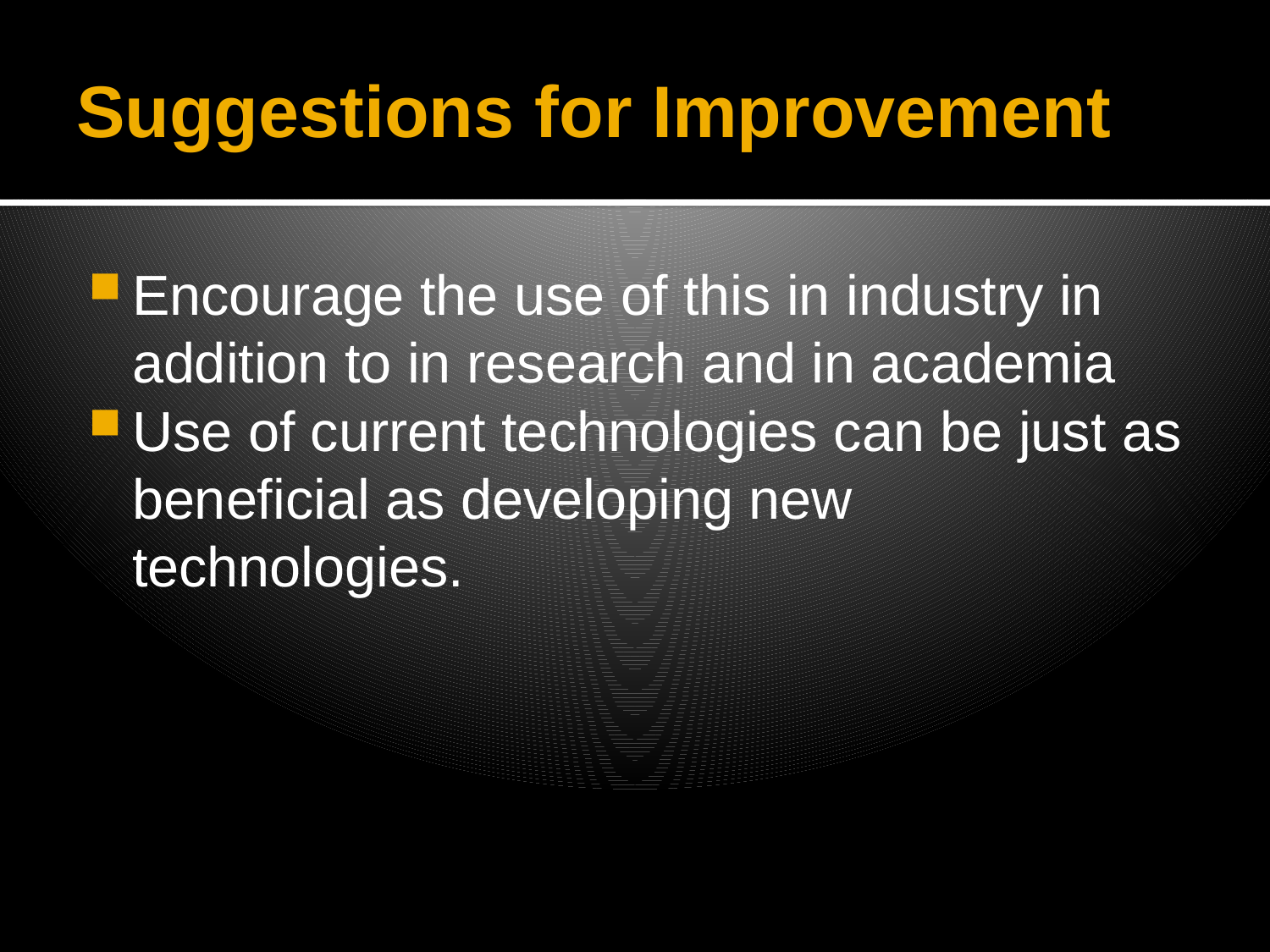

# Suggestions for Improvement
Encourage the use of this in industry in addition to in research and in academia
Use of current technologies can be just as beneficial as developing new technologies.